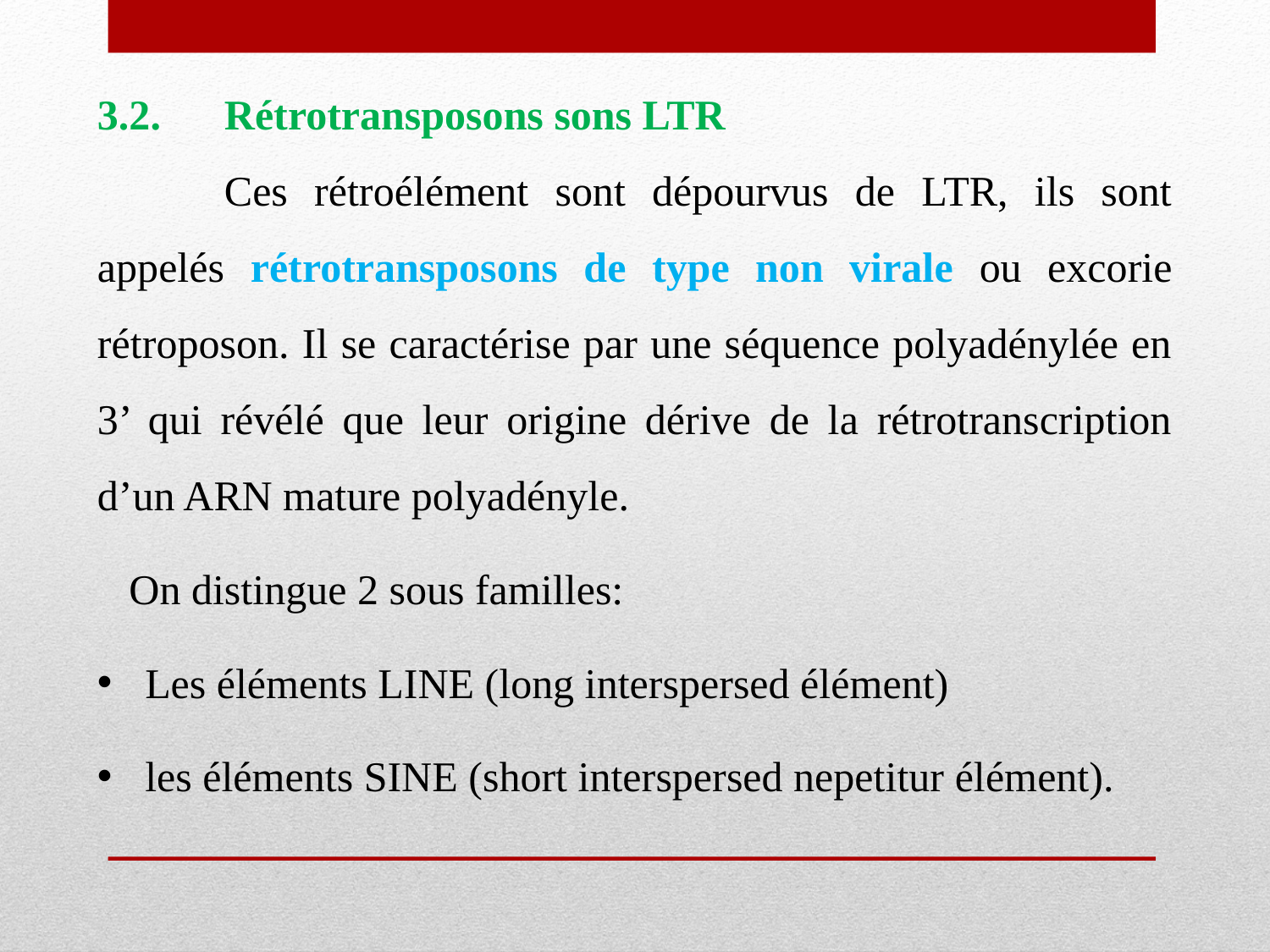

3.2.	Rétrotransposons sons LTR
	Ces rétroélément sont dépourvus de LTR, ils sont appelés rétrotransposons de type non virale ou excorie rétroposon. Il se caractérise par une séquence polyadénylée en 3’ qui révélé que leur origine dérive de la rétrotranscription d’un ARN mature polyadényle.
On distingue 2 sous familles:
Les éléments LINE (long interspersed élément)
les éléments SINE (short interspersed nepetitur élément).